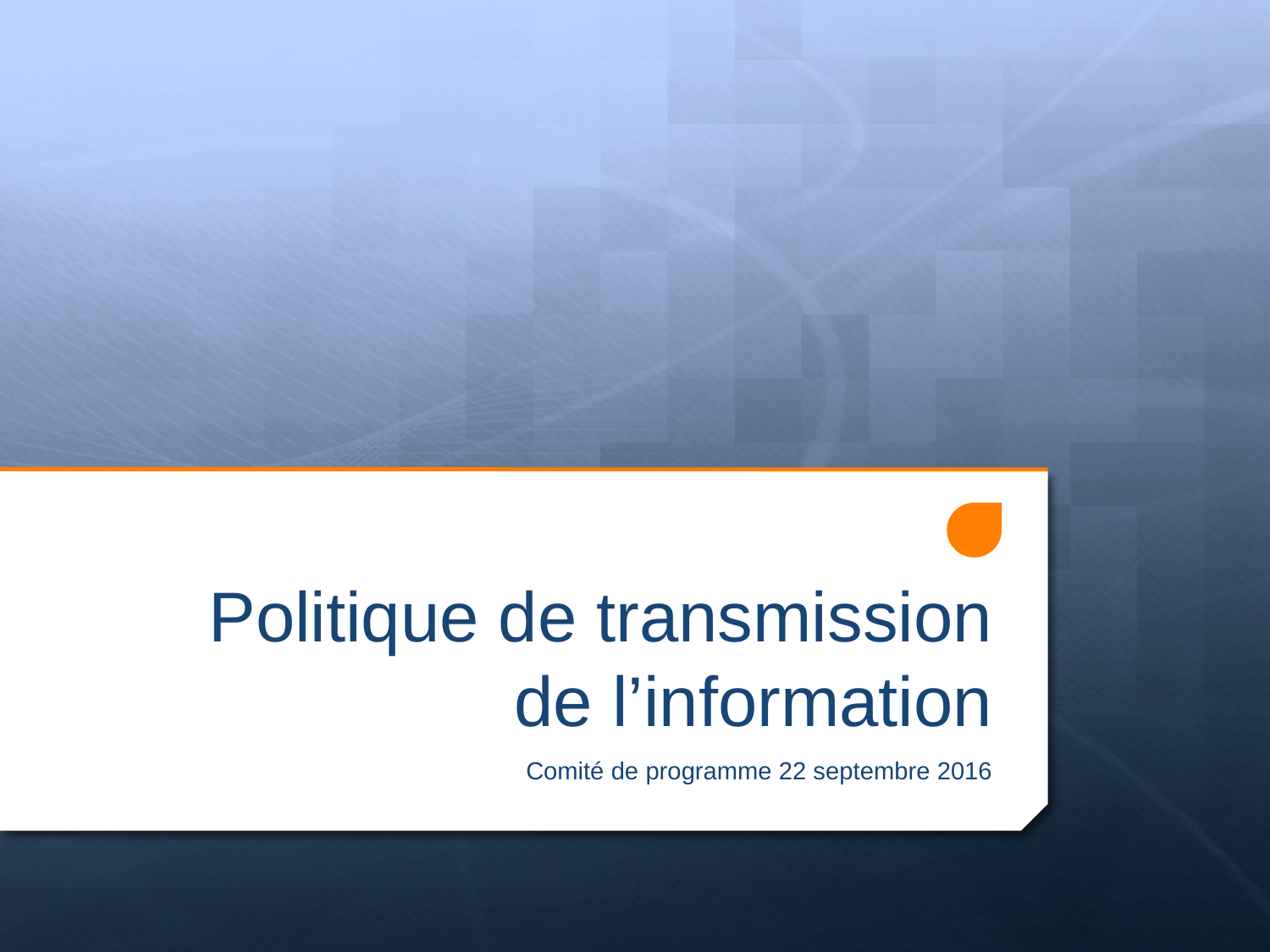

# Politique de transmission de l’information
Comité de programme 22 septembre 2016